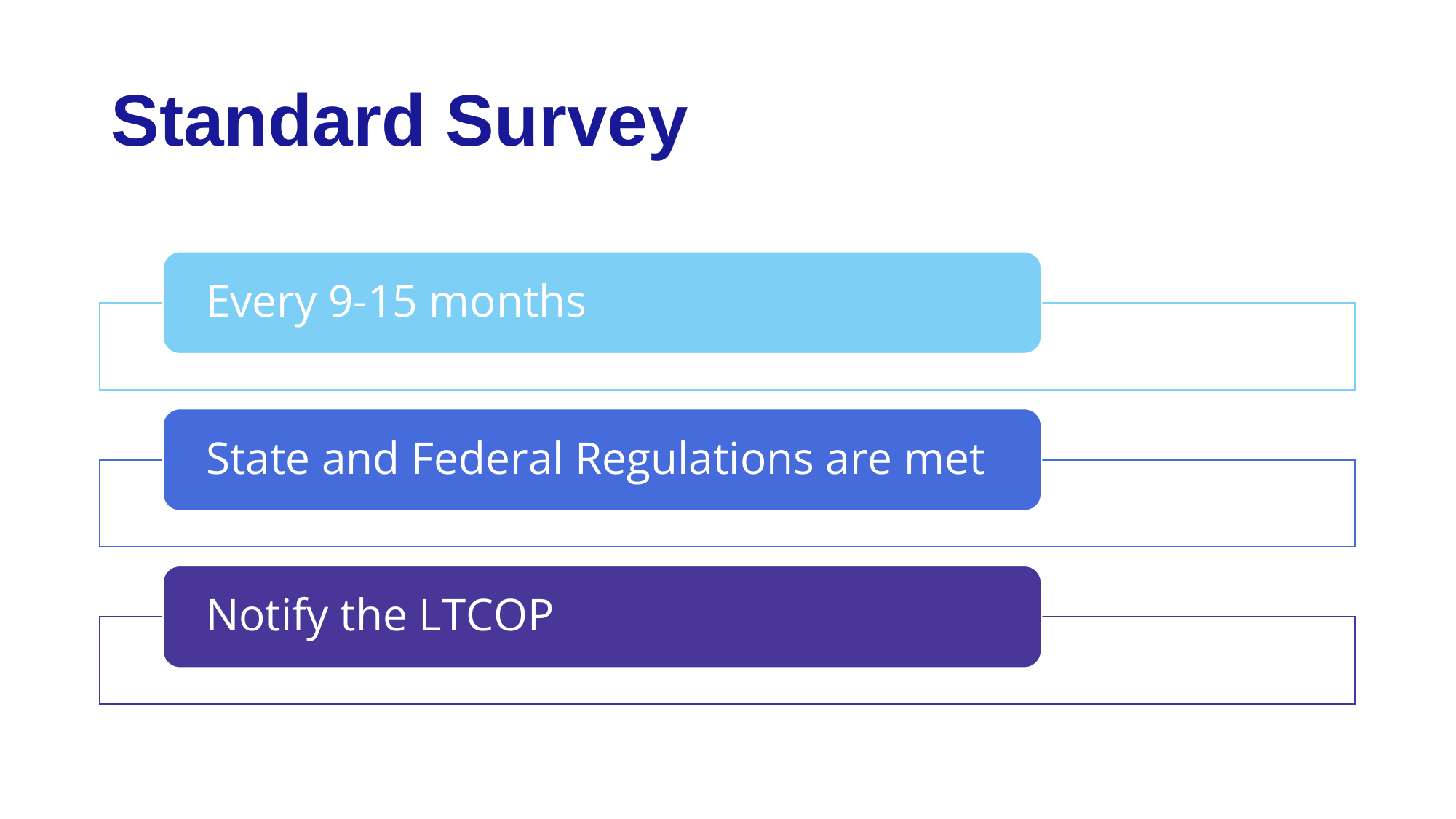

# Standard Survey
Every 9-15 months
State and Federal Regulations are met
Notify the LTCOP